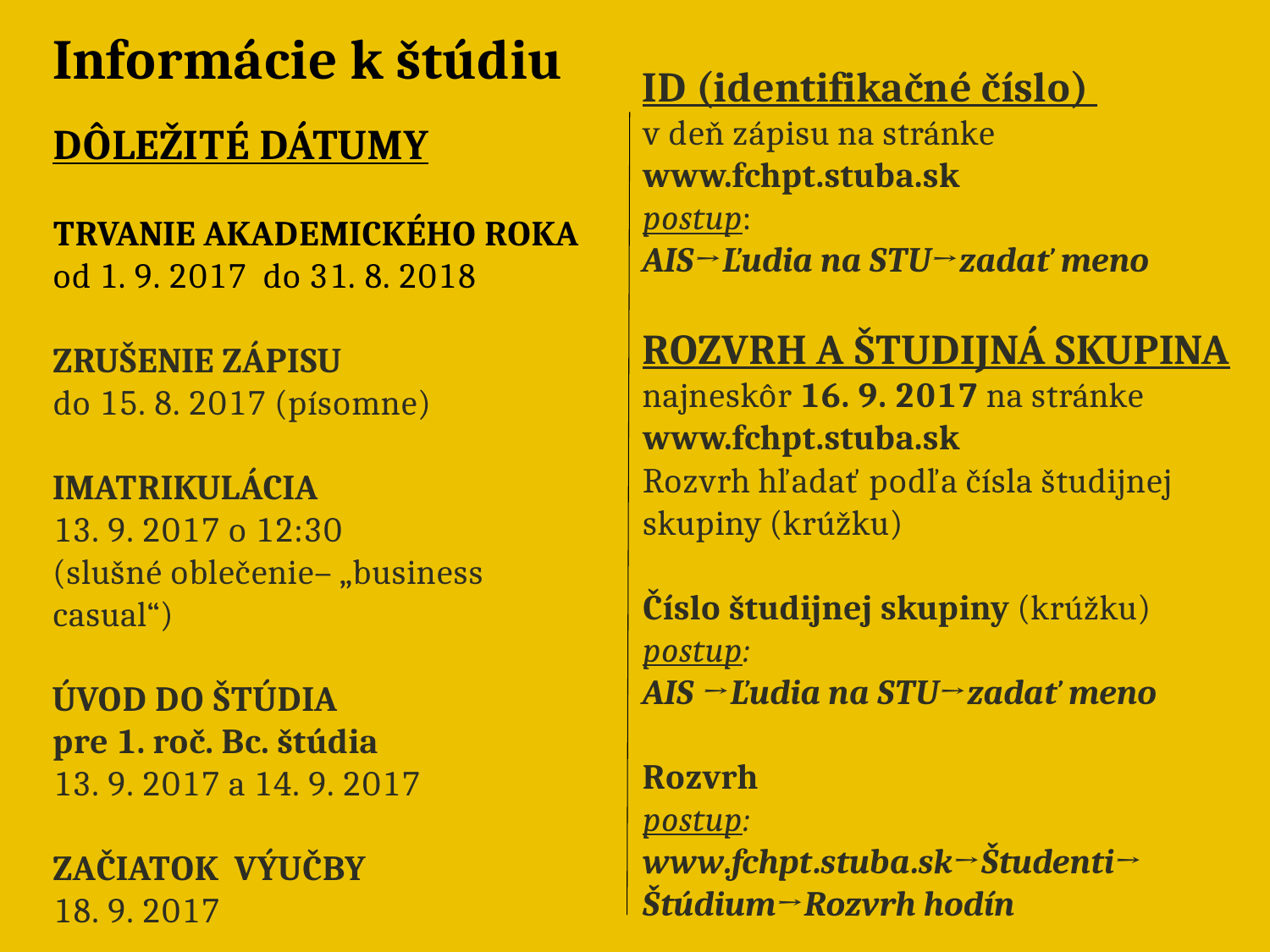

Informácie k štúdiu
ID (identifikačné číslo)
v deň zápisu na stránke
www.fchpt.stuba.sk
postup:
AIS→Ľudia na STU→zadať meno

ROZVRH A ŠTUDIJNÁ SKUPINA
najneskôr 16. 9. 2017 na stránke www.fchpt.stuba.sk
Rozvrh hľadať podľa čísla študijnej skupiny (krúžku)

Číslo študijnej skupiny (krúžku)
postup:
AIS →Ľudia na STU→zadať meno

Rozvrh
postup:
www.fchpt.stuba.sk→Študenti→
Štúdium→Rozvrh hodín

DÔLEŽITÉ DÁTUMY

TRVANIE AKADEMICKÉHO ROKA od 1. 9. 2017  do 31. 8. 2018

ZRUŠENIE ZÁPISU
do 15. 8. 2017 (písomne)

IMATRIKULÁCIA
13. 9. 2017 o 12:30
(slušné oblečenie– „business casual“)

ÚVOD DO ŠTÚDIA
pre 1. roč. Bc. štúdia
13. 9. 2017 a 14. 9. 2017

ZAČIATOK  VÝUČBY
18. 9. 2017